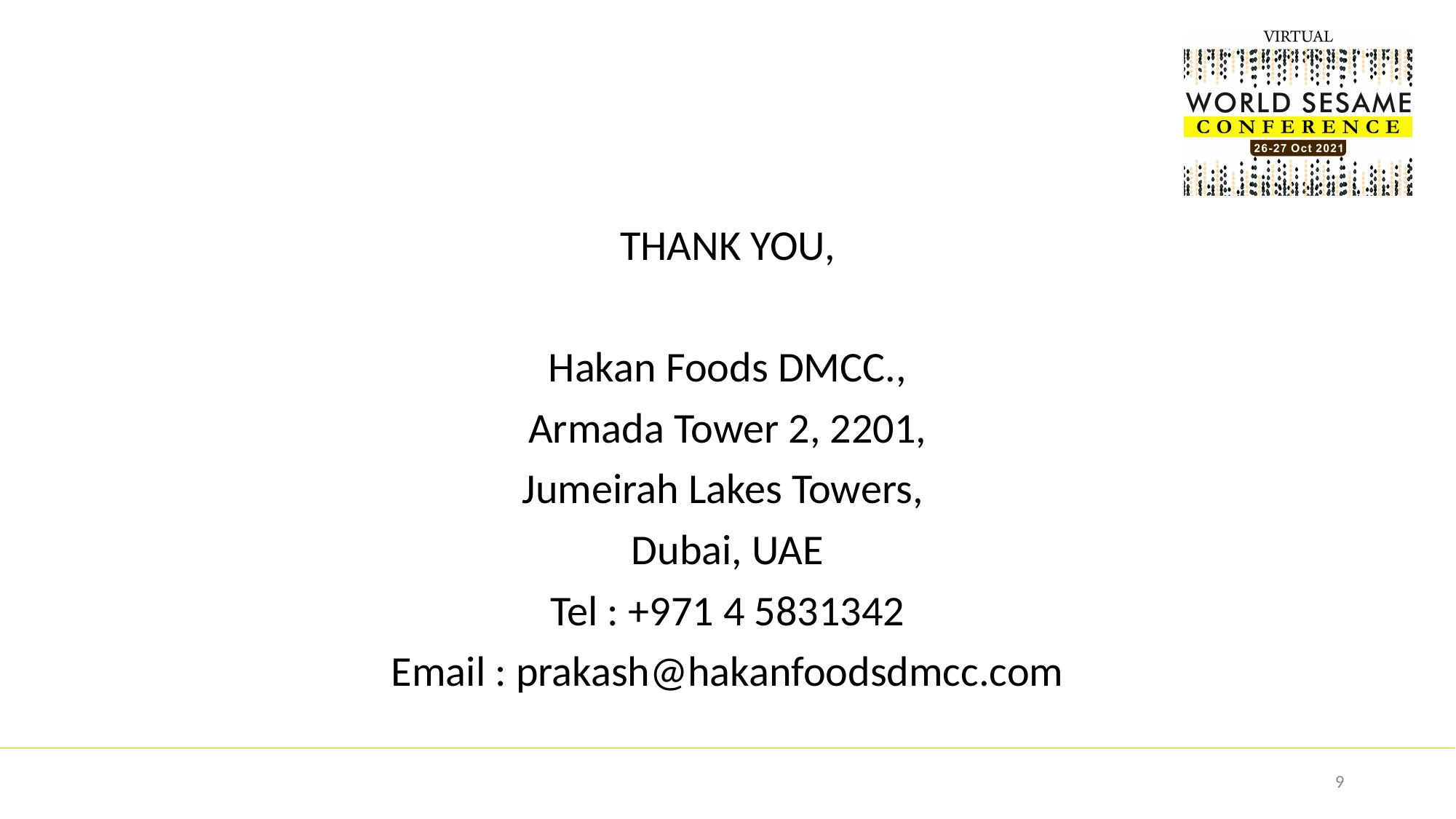

THANK YOU,

Hakan Foods DMCC.,
Armada Tower 2, 2201,
Jumeirah Lakes Towers,
Dubai, UAE
Tel : +971 4 5831342
Email : prakash@hakanfoodsdmcc.com

9